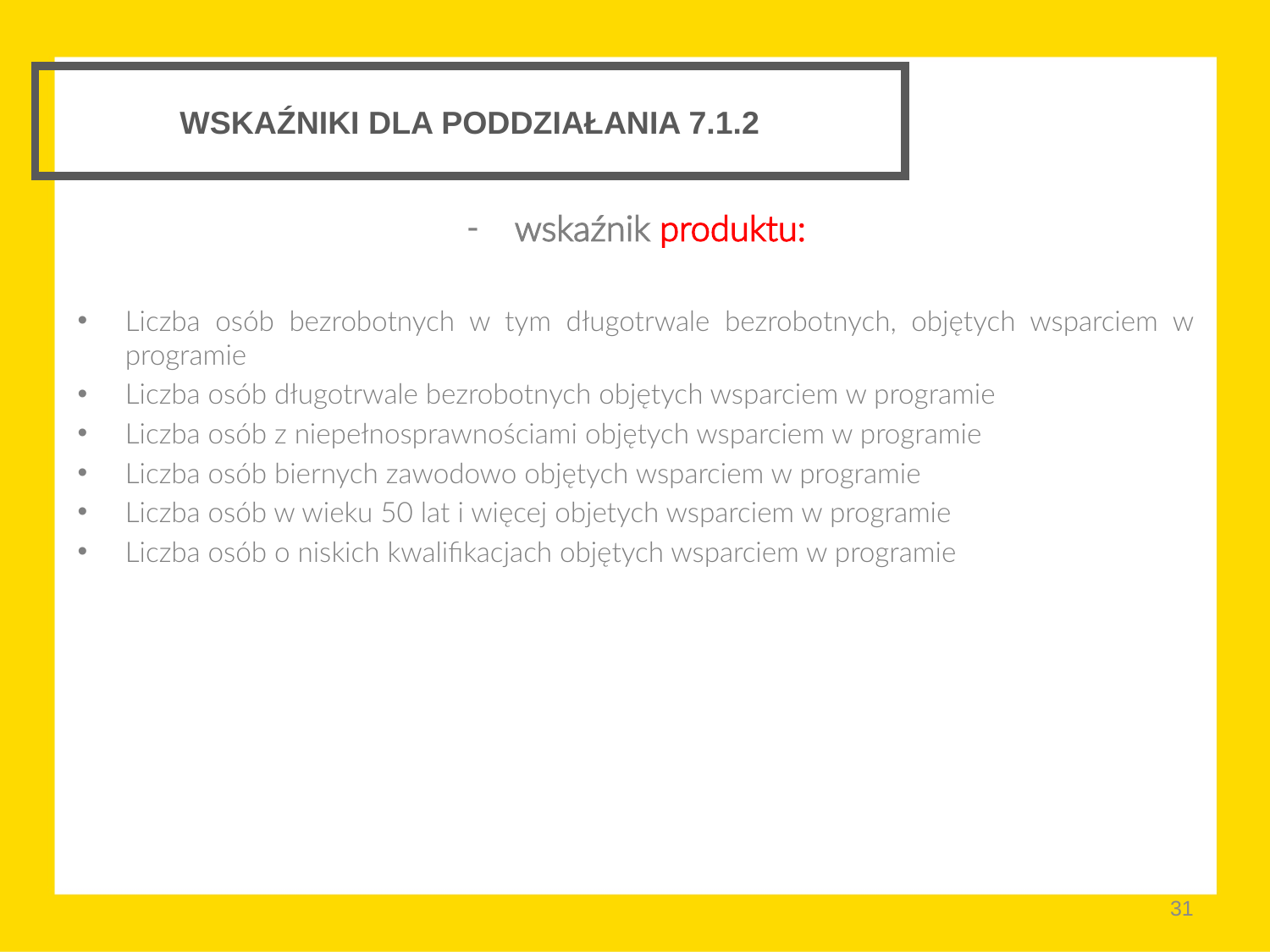

wskaźnik produktu:

Liczba osób bezrobotnych w tym długotrwale bezrobotnych, objętych wsparciem w programie
Liczba osób długotrwale bezrobotnych objętych wsparciem w programie
Liczba osób z niepełnosprawnościami objętych wsparciem w programie
Liczba osób biernych zawodowo objętych wsparciem w programie
Liczba osób w wieku 50 lat i więcej objetych wsparciem w programie
Liczba osób o niskich kwalifikacjach objętych wsparciem w programie
WSKAŹNIKI DLA PODDZIAŁANIA 7.1.2
#
31